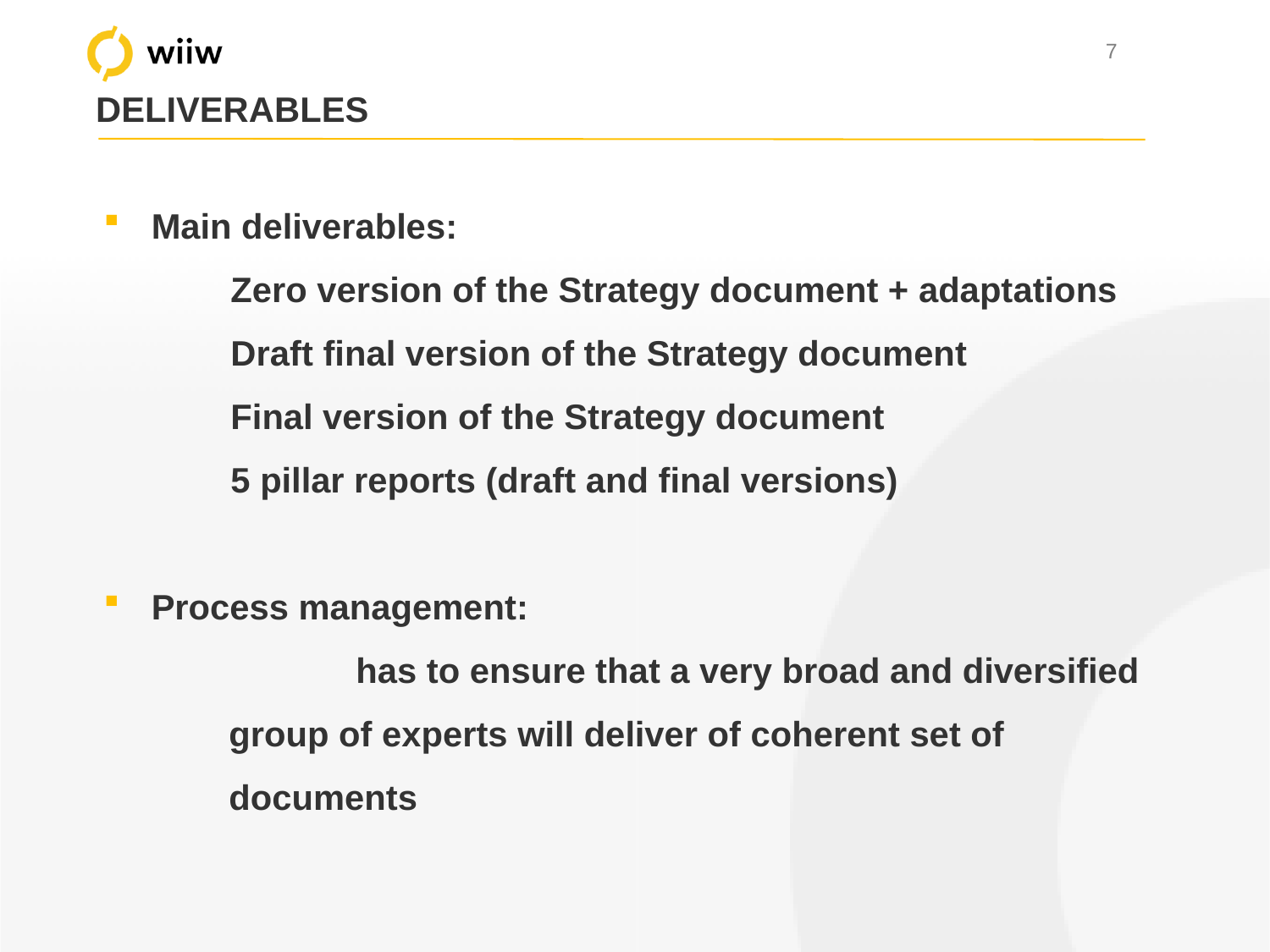

# DELIVERABLES
Main deliverables:
	Zero version of the Strategy document + adaptations
	Draft final version of the Strategy document
	Final version of the Strategy document
	5 pillar reports (draft and final versions)

Process management:
	has to ensure that a very broad and diversified group of experts will deliver of coherent set of documents